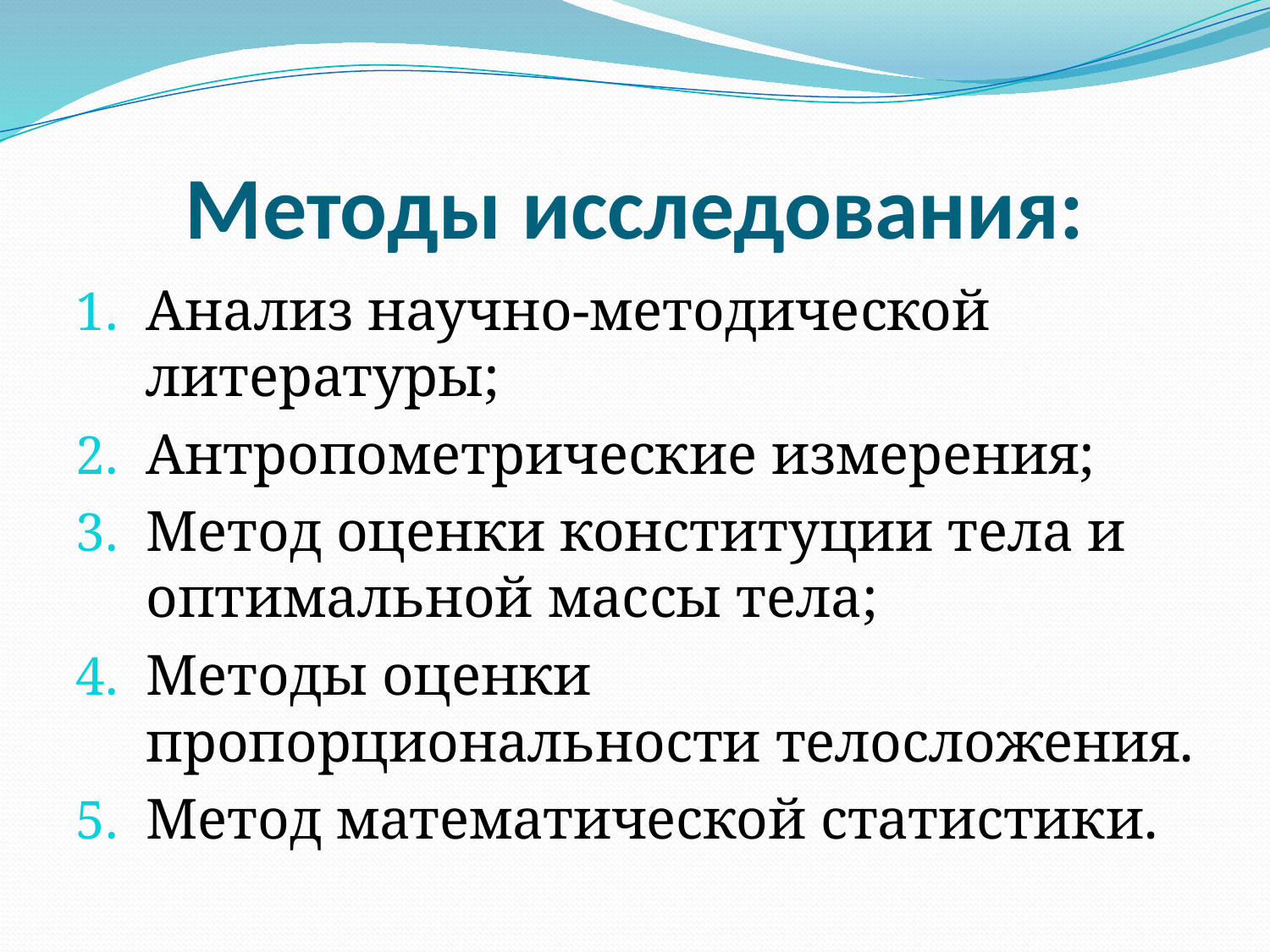

# Методы исследования:
Анализ научно-методической литературы;
Антропометрические измерения;
Метод оценки конституции тела и оптимальной массы тела;
Методы оценки пропорциональности телосложения.
Метод математической статистики.